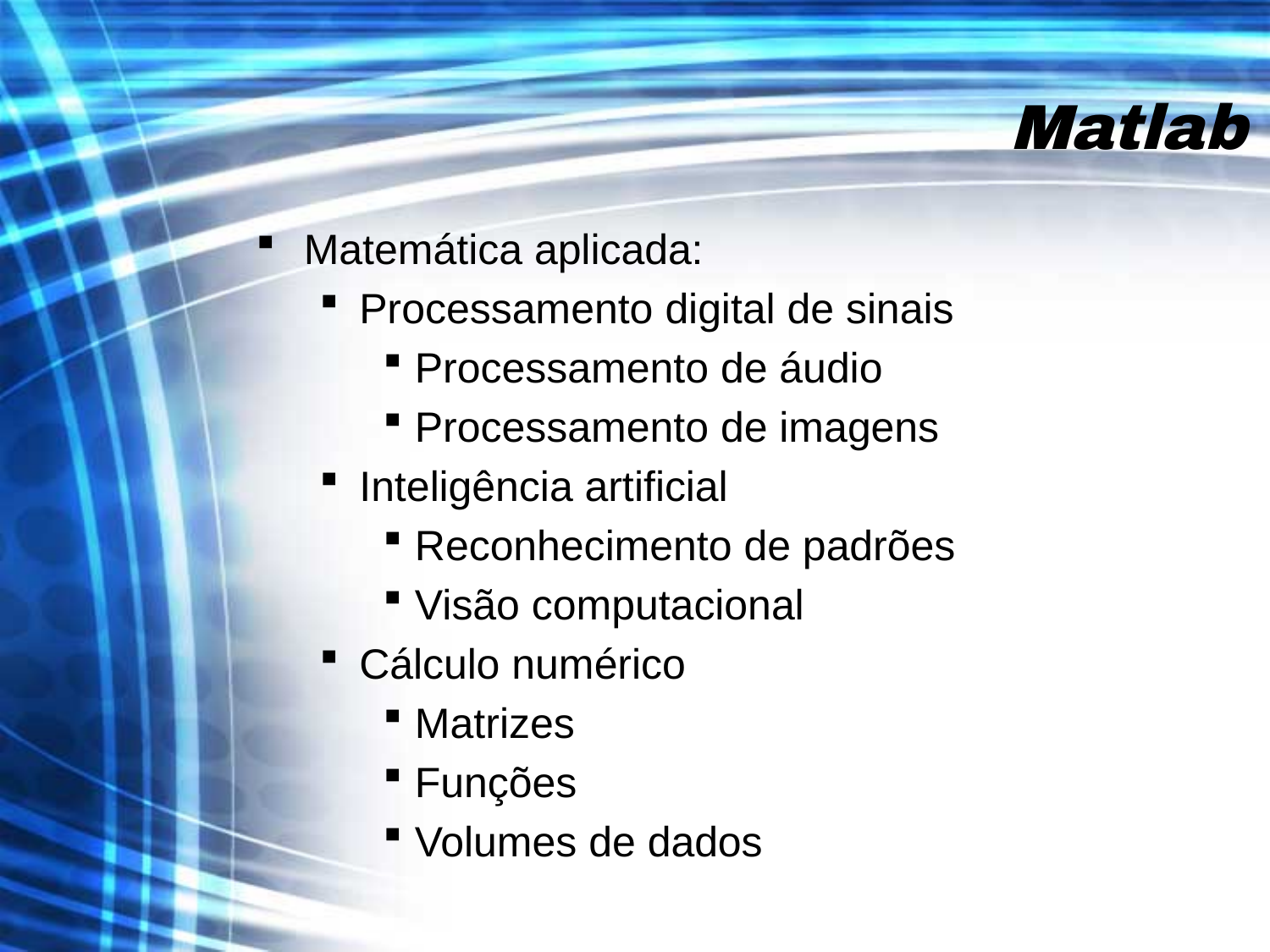

# Matlab
Matemática aplicada:
Processamento digital de sinais
Processamento de áudio
Processamento de imagens
Inteligência artificial
Reconhecimento de padrões
Visão computacional
Cálculo numérico
Matrizes
Funções
Volumes de dados